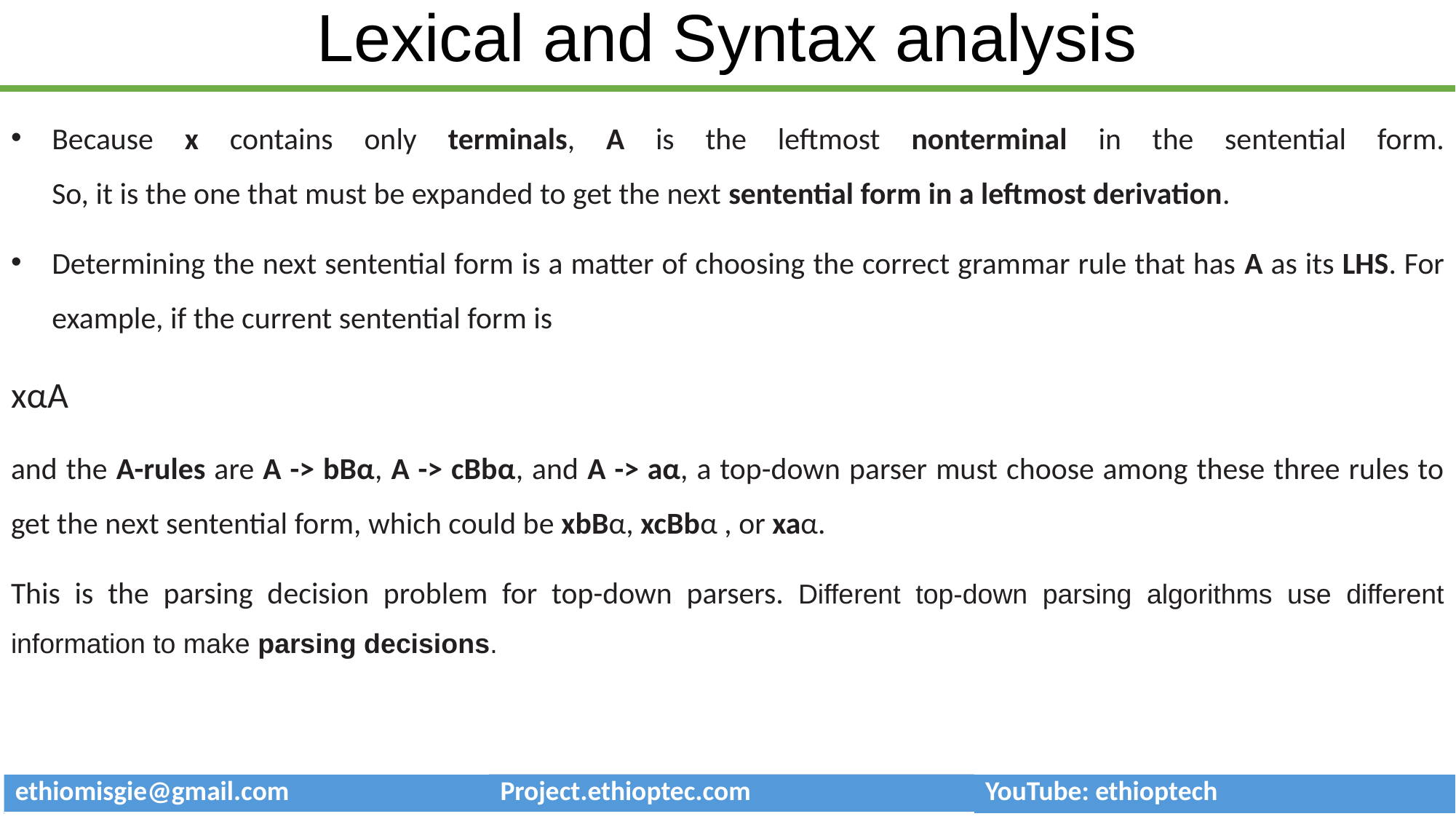

# Lexical and Syntax analysis
Because x contains only terminals, A is the leftmost nonterminal in the sentential form.
So, it is the one that must be expanded to get the next sentential form in a leftmost derivation.
Determining the next sentential form is a matter of choosing the correct grammar rule that has A as its LHS. For example, if the current sentential form is
xαA
and the A-rules are A -> bBα, A -> cBbα, and A -> aα, a top-down parser must choose among these three rules to get the next sentential form, which could be xbBα, xcBbα , or xaα.
This is the parsing decision problem for top-down parsers. Different top-down parsing algorithms use different information to make parsing decisions.
| ethiomisgie@gmail.com | Project.ethioptec.com | YouTube: ethioptech |
| --- | --- | --- |